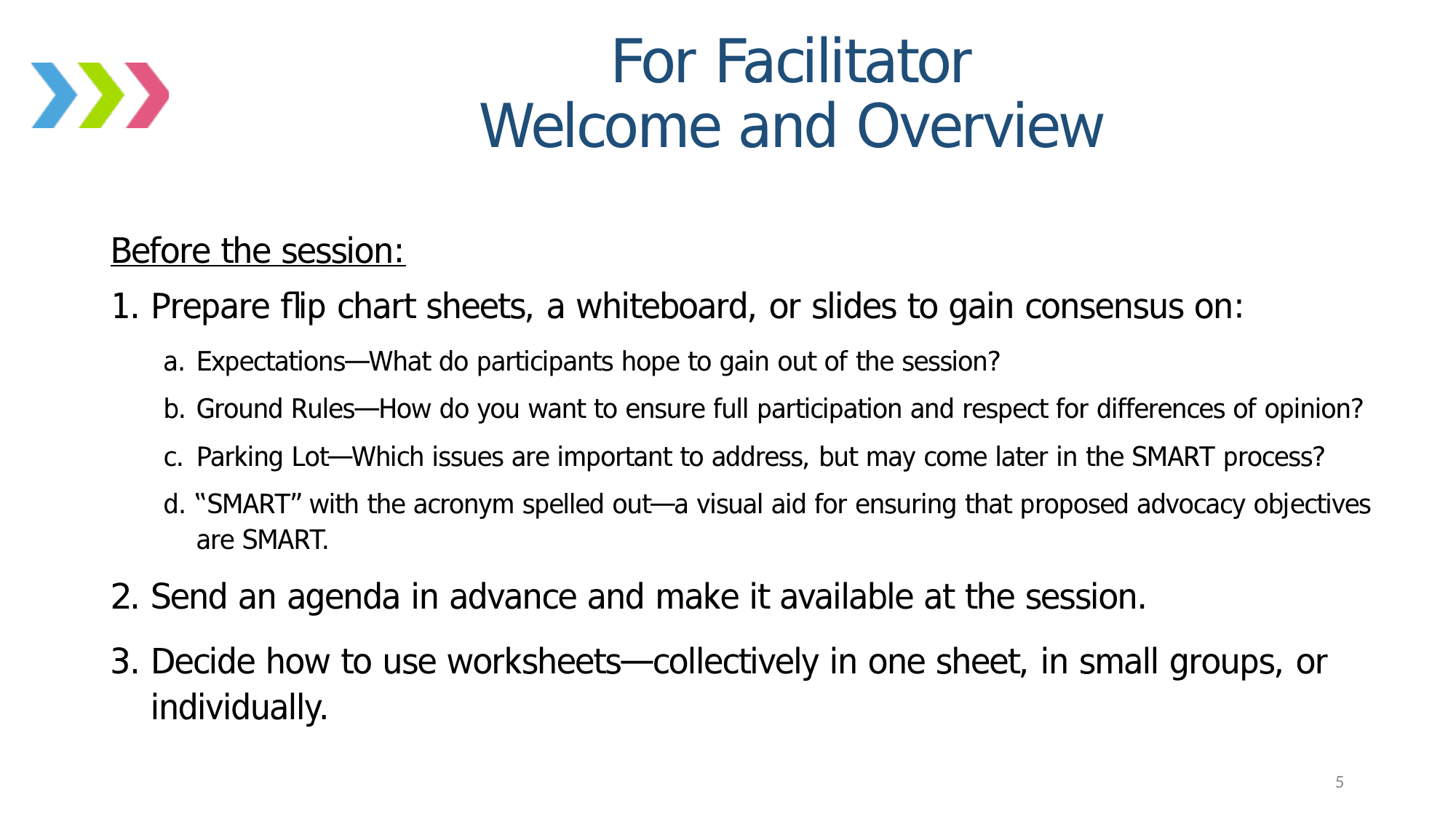

# For Facilitator Welcome and Overview
Before the session:
Prepare flip chart sheets, a whiteboard, or slides to gain consensus on:
Expectations—What do participants hope to gain out of the session?
Ground Rules—How do you want to ensure full participation and respect for differences of opinion?
Parking Lot—Which issues are important to address, but may come later in the SMART process?
“SMART” with the acronym spelled out—a visual aid for ensuring that proposed advocacy objectives are SMART.
Send an agenda in advance and make it available at the session.
Decide how to use worksheets—collectively in one sheet, in small groups, or individually.

5